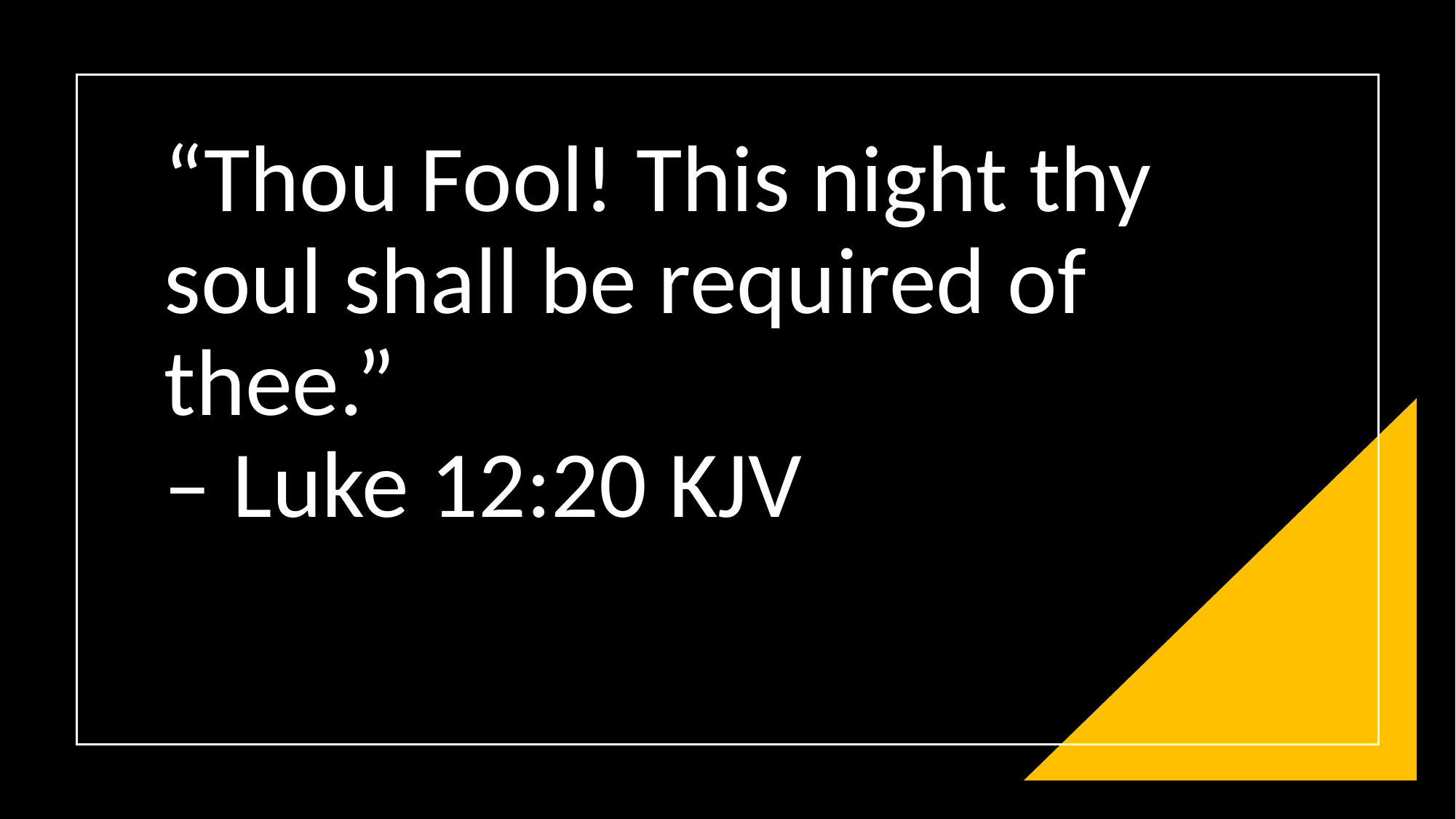

# “Thou Fool! This night thy soul shall be required of thee.” – Luke 12:20 KJV